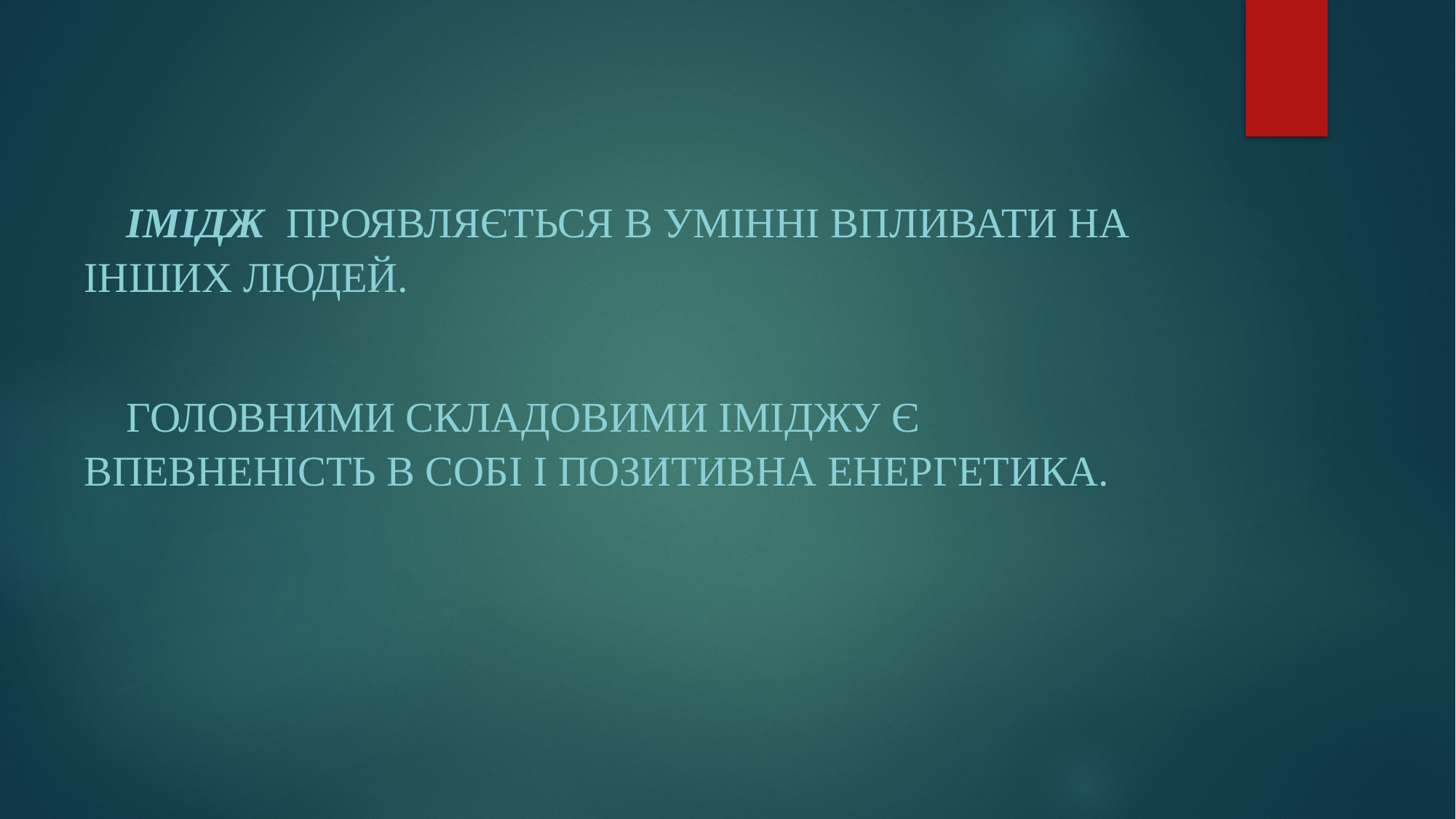

Імідж  проявляється в умінні впливати на інших людей.

Головними складовими іміджу є впевненість в собі і позитивна енергетика.